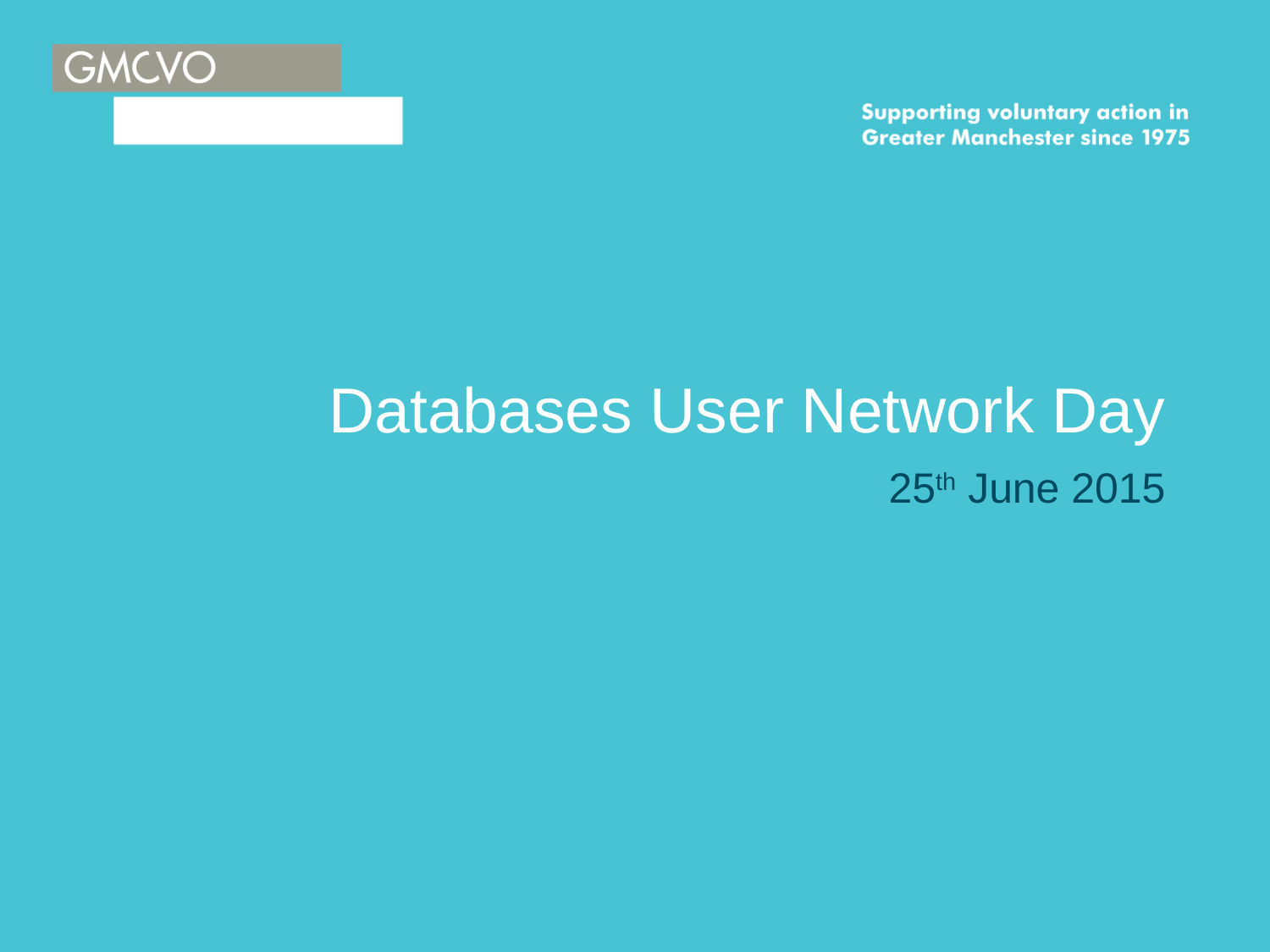

# Databases User Network Day
25th June 2015